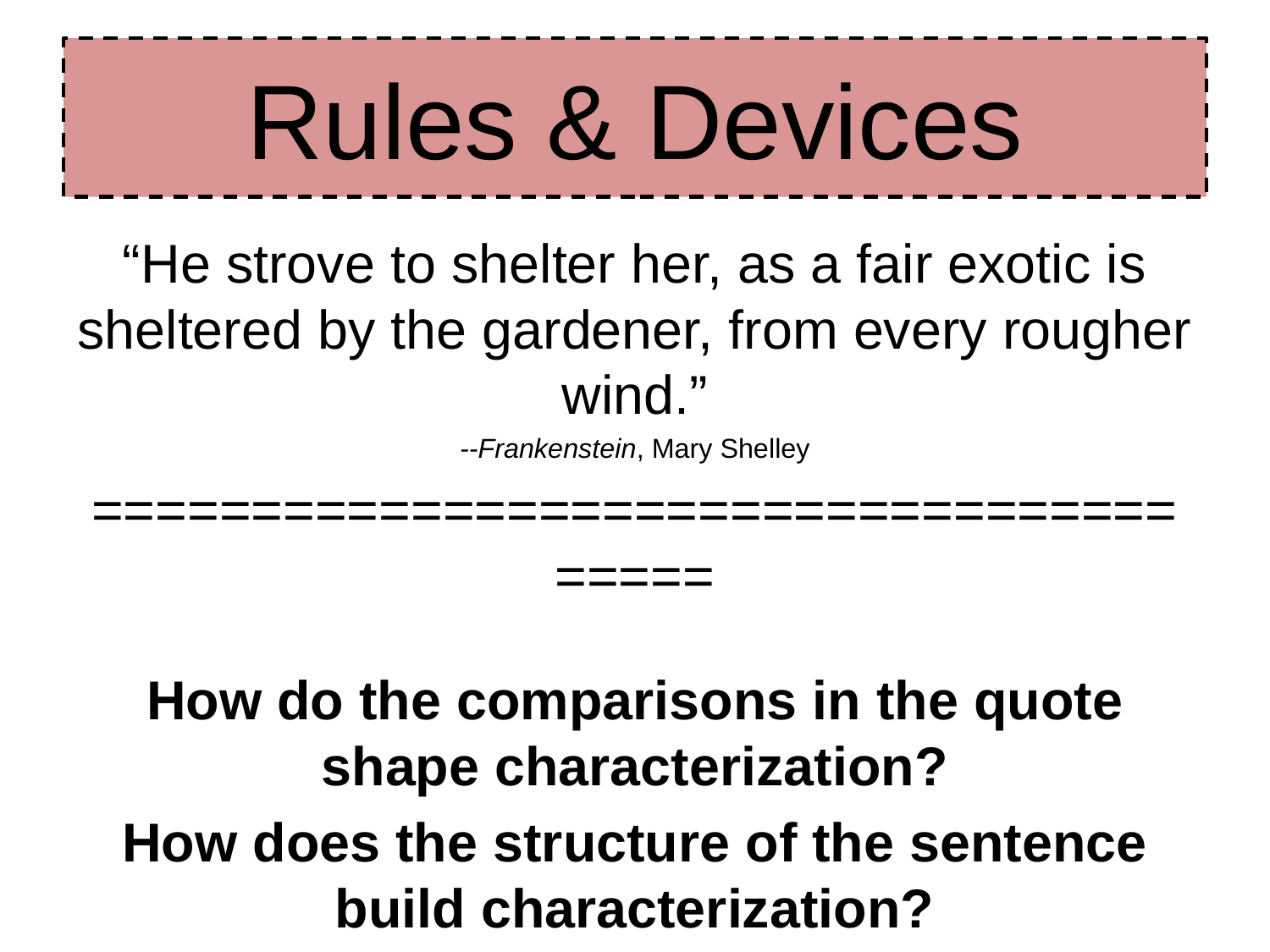

# Rules & Devices
“He strove to shelter her, as a fair exotic is sheltered by the gardener, from every rougher wind.”
--Frankenstein, Mary Shelley
=======================================

How do the comparisons in the quote shape characterization?
How does the structure of the sentence build characterization?